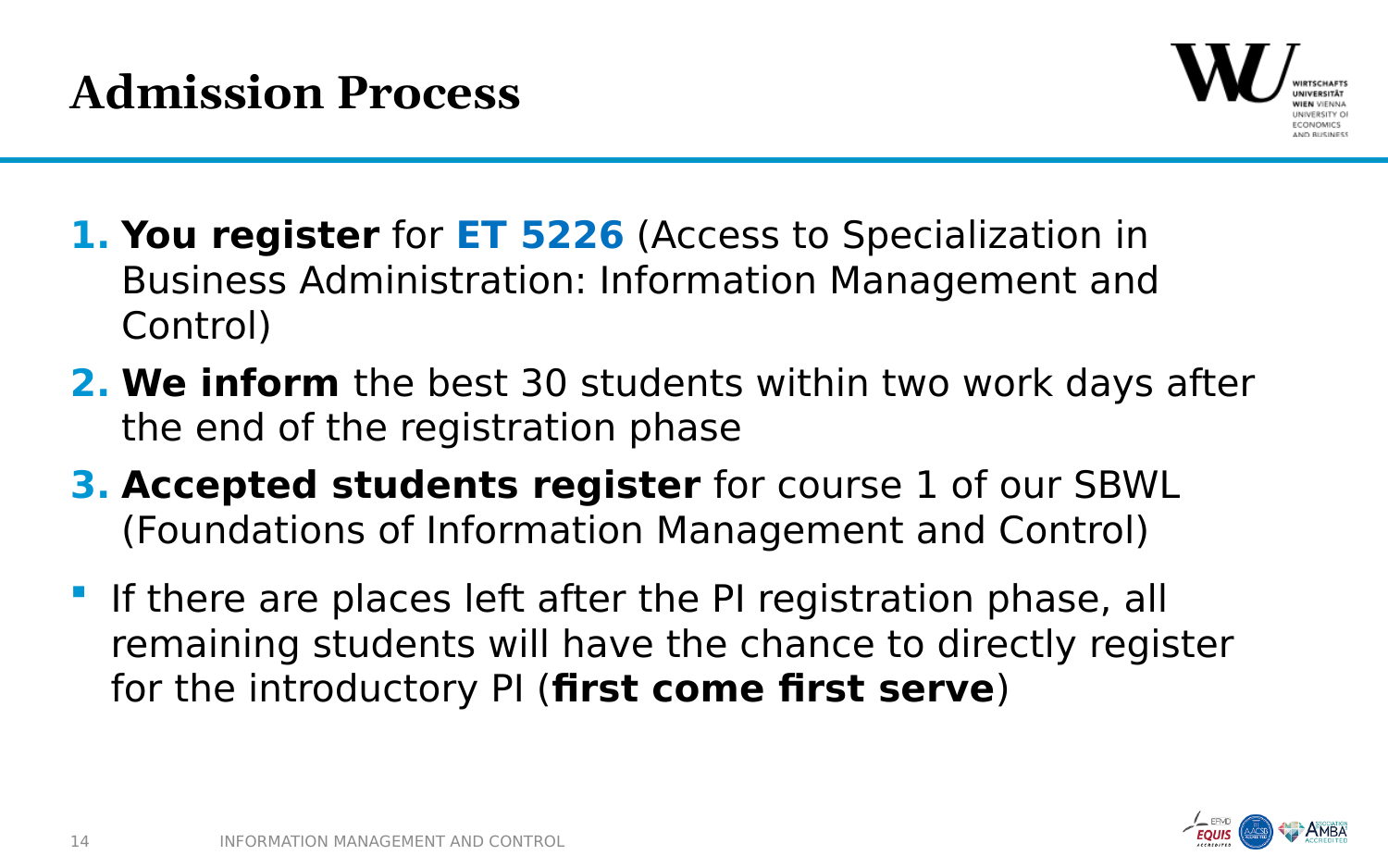

# Admission Process
You register for ET 5226 (Access to Specialization in Business Administration: Information Management and Control)
We inform the best 30 students within two work days after the end of the registration phase
Accepted students register for course 1 of our SBWL (Foundations of Information Management and Control)
If there are places left after the PI registration phase, all remaining students will have the chance to directly register for the introductory PI (first come first serve)
14
INFORMATION MANAGEMENT AND CONTROL